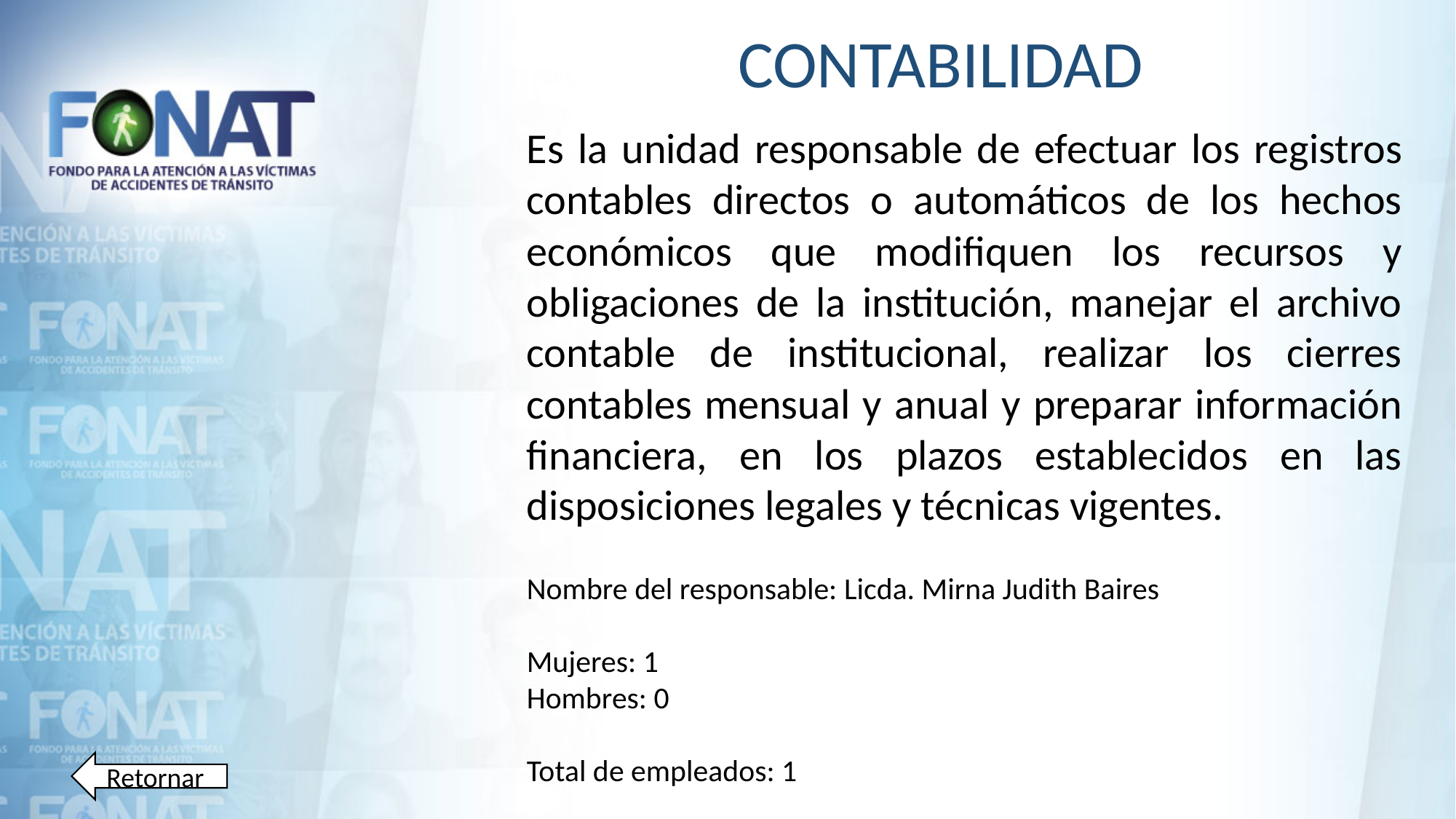

# CONTABILIDAD
Es la unidad responsable de efectuar los registros contables directos o automáticos de los hechos económicos que modifiquen los recursos y obligaciones de la institución, manejar el archivo contable de institucional, realizar los cierres contables mensual y anual y preparar información financiera, en los plazos establecidos en las disposiciones legales y técnicas vigentes.

Nombre del responsable: Licda. Mirna Judith Baires

Mujeres: 1
Hombres: 0

Total de empleados: 1
Retornar